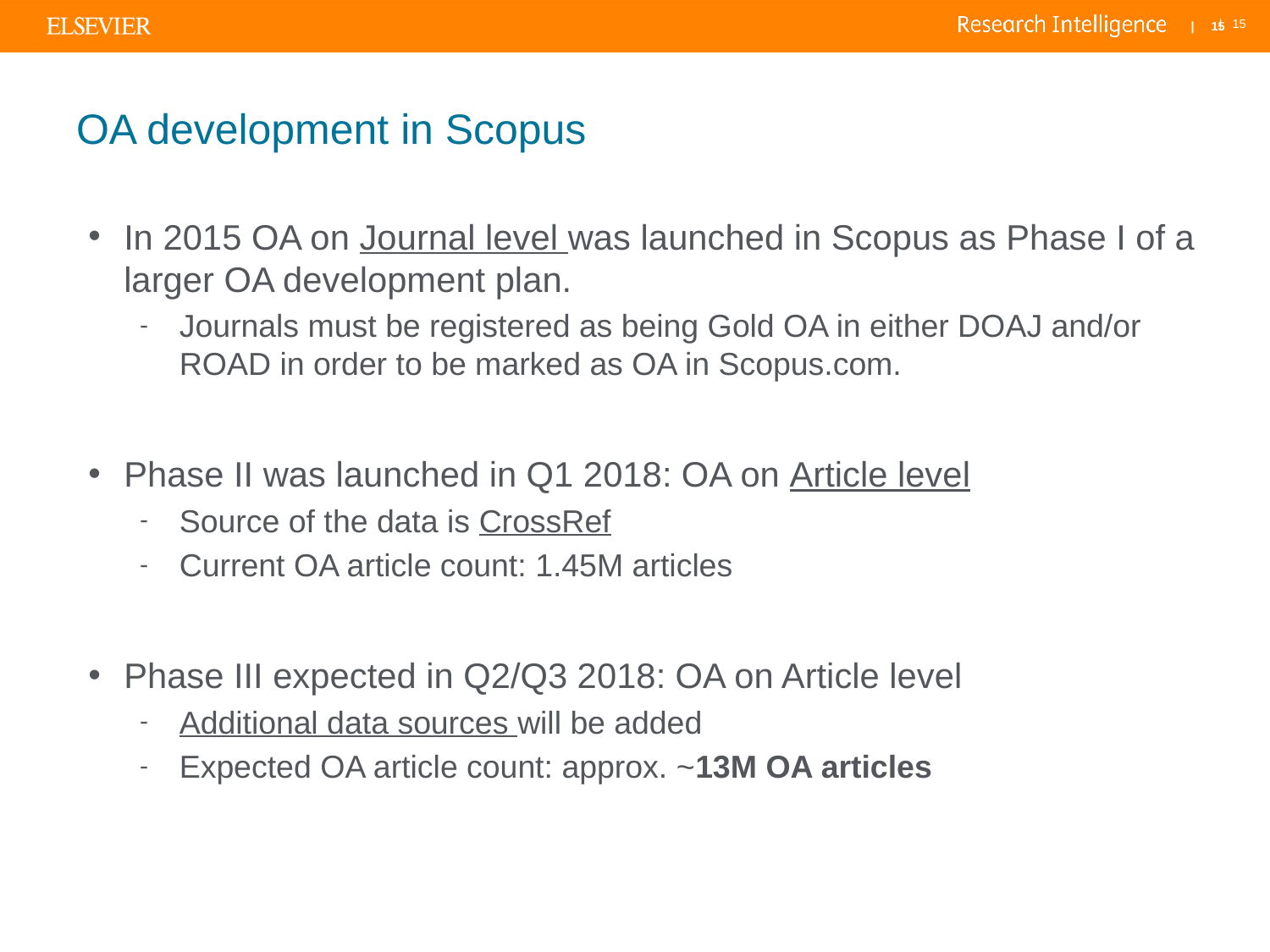

# OA development in Scopus
In 2015 OA on Journal level was launched in Scopus as Phase I of a larger OA development plan.
Journals must be registered as being Gold OA in either DOAJ and/or ROAD in order to be marked as OA in Scopus.com.

Phase II was launched in Q1 2018: OA on Article level
Source of the data is CrossRef
Current OA article count: 1.45M articles

Phase III expected in Q2/Q3 2018: OA on Article level
Additional data sources will be added
Expected OA article count: approx. ~13M OA articles